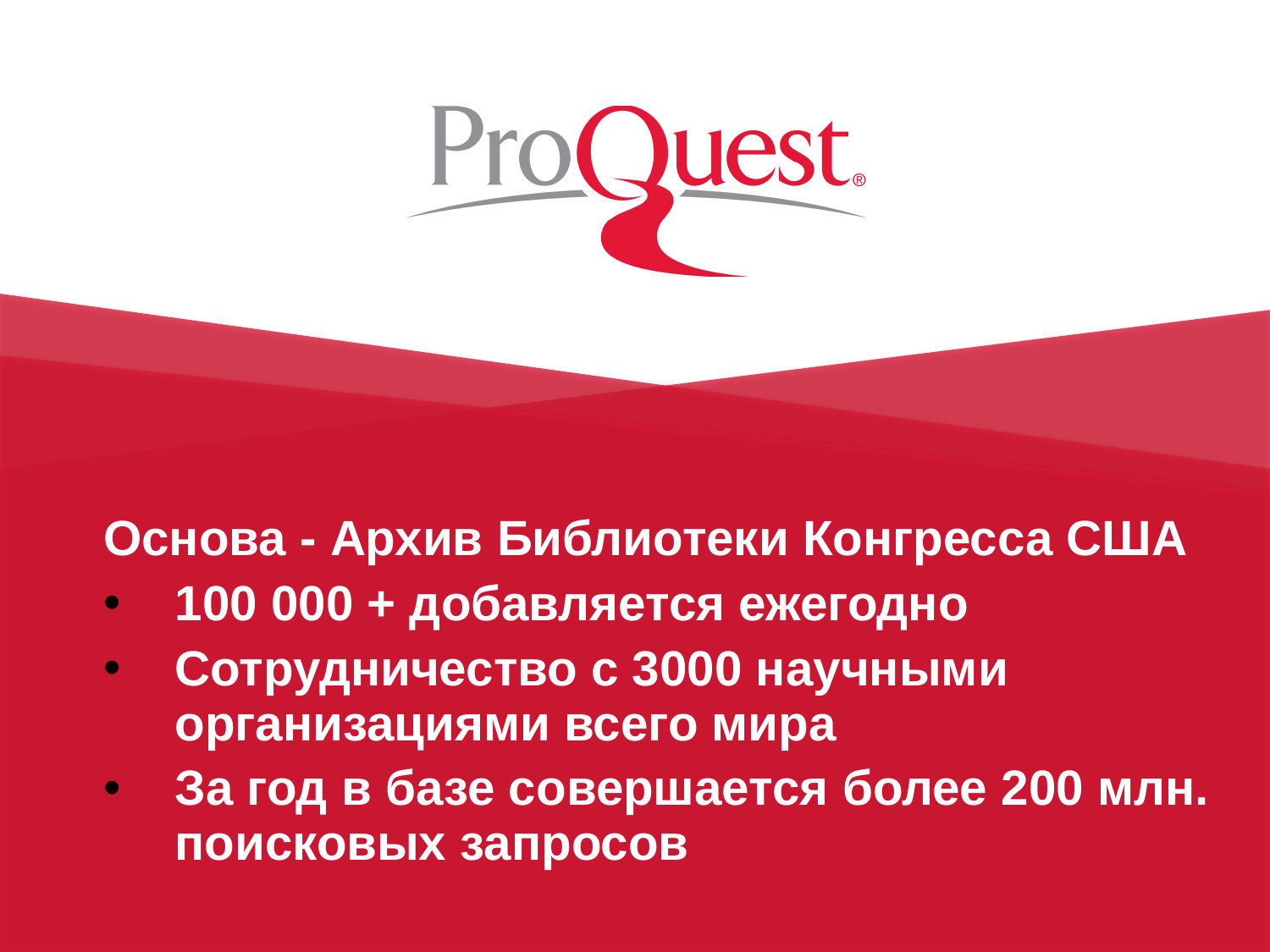

Основа - Архив Библиотеки Конгресса США
100 000 + добавляется ежегодно
Сотрудничество с 3000 научными организациями всего мира
За год в базе совершается более 200 млн. поисковых запросов